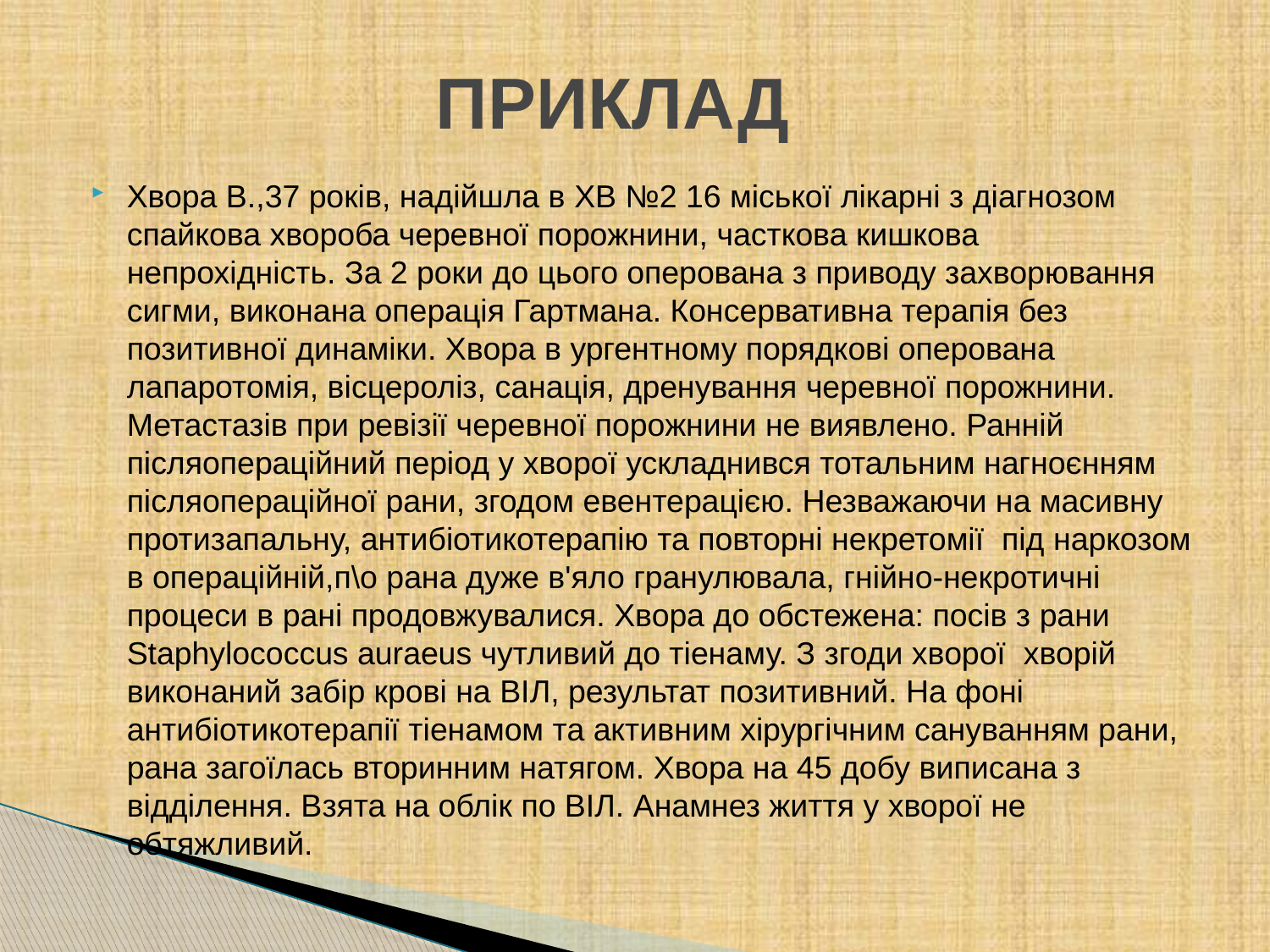

# ПРИКЛАД
Хвора В.,37 років, надійшла в ХВ №2 16 міської лікарні з діагнозом спайкова хвороба черевної порожнини, часткова кишкова непрохідність. За 2 роки до цього оперована з приводу захворювання сигми, виконана операція Гартмана. Консервативна терапія без позитивної динаміки. Хвора в ургентному порядкові оперована лапаротомія, вісцероліз, санація, дренування черевної порожнини. Метастазів при ревізії черевної порожнини не виявлено. Ранній післяопераційний період у хворої ускладнився тотальним нагноєнням післяопераційної рани, згодом евентерацією. Незважаючи на масивну протизапальну, антибіотикотерапію та повторні некретомії  під наркозом в операційній,п\о рана дуже в'яло гранулювала, гнійно-некротичні процеси в рані продовжувалися. Хвора до обстежена: посів з рани  Staphylococcus aurаeus чутливий до тіенаму. З згоди хворої  хворій виконаний забір крові на ВІЛ, результат позитивний. На фоні антибіотикотерапії тіенамом та активним хірургічним сануванням рани, рана загоїлась вторинним натягом. Хвора на 45 добу виписана з відділення. Взята на облік по ВІЛ. Анамнез життя у хворої не обтяжливий.